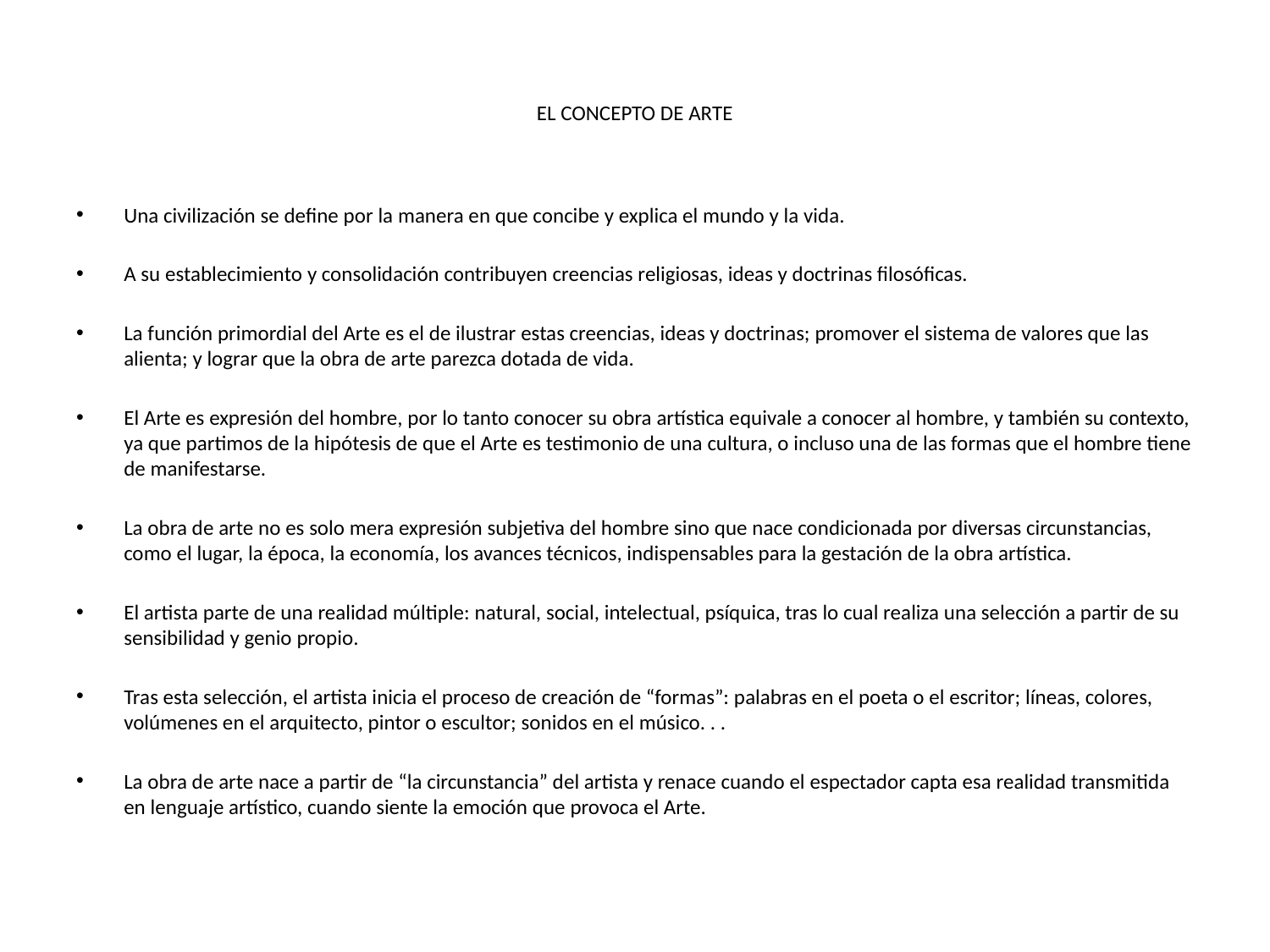

# EL CONCEPTO DE ARTE

Una civilización se define por la manera en que concibe y explica el mundo y la vida.

A su establecimiento y consolidación contribuyen creencias religiosas, ideas y doctrinas filosóficas.

La función primordial del Arte es el de ilustrar estas creencias, ideas y doctrinas; promover el sistema de valores que las alienta; y lograr que la obra de arte parezca dotada de vida.

El Arte es expresión del hombre, por lo tanto conocer su obra artística equivale a conocer al hombre, y también su contexto, ya que partimos de la hipótesis de que el Arte es testimonio de una cultura, o incluso una de las formas que el hombre tiene de manifestarse.

La obra de arte no es solo mera expresión subjetiva del hombre sino que nace condicionada por diversas circunstancias, como el lugar, la época, la economía, los avances técnicos, indispensables para la gestación de la obra artística.

El artista parte de una realidad múltiple: natural, social, intelectual, psíquica, tras lo cual realiza una selección a partir de su sensibilidad y genio propio.

Tras esta selección, el artista inicia el proceso de creación de “formas”: palabras en el poeta o el escritor; líneas, colores, volúmenes en el arquitecto, pintor o escultor; sonidos en el músico. . .

La obra de arte nace a partir de “la circunstancia” del artista y renace cuando el espectador capta esa realidad transmitida en lenguaje artístico, cuando siente la emoción que provoca el Arte.